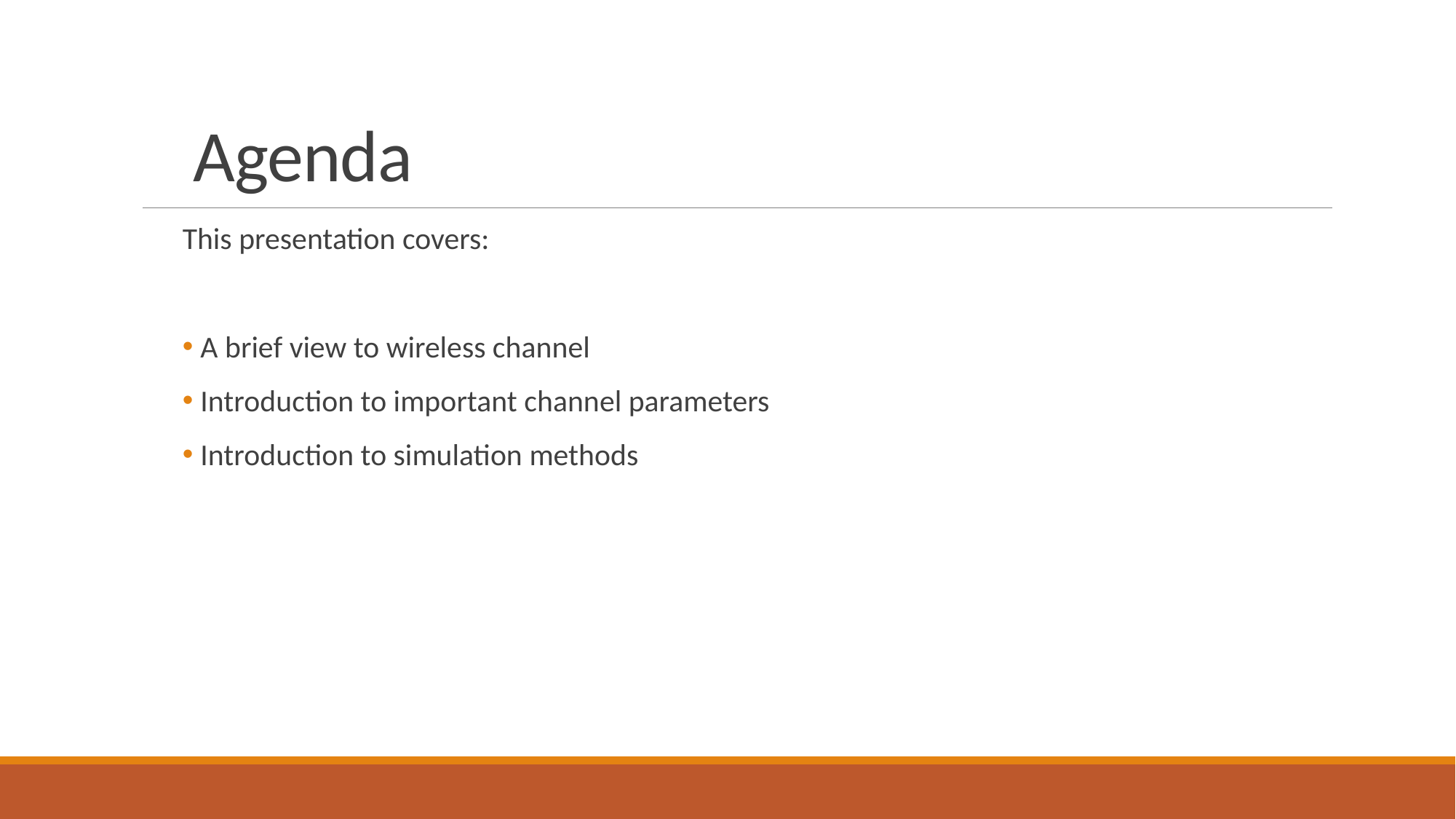

# Agenda
This presentation covers:

 A brief view to wireless channel
 Introduction to important channel parameters
 Introduction to simulation methods